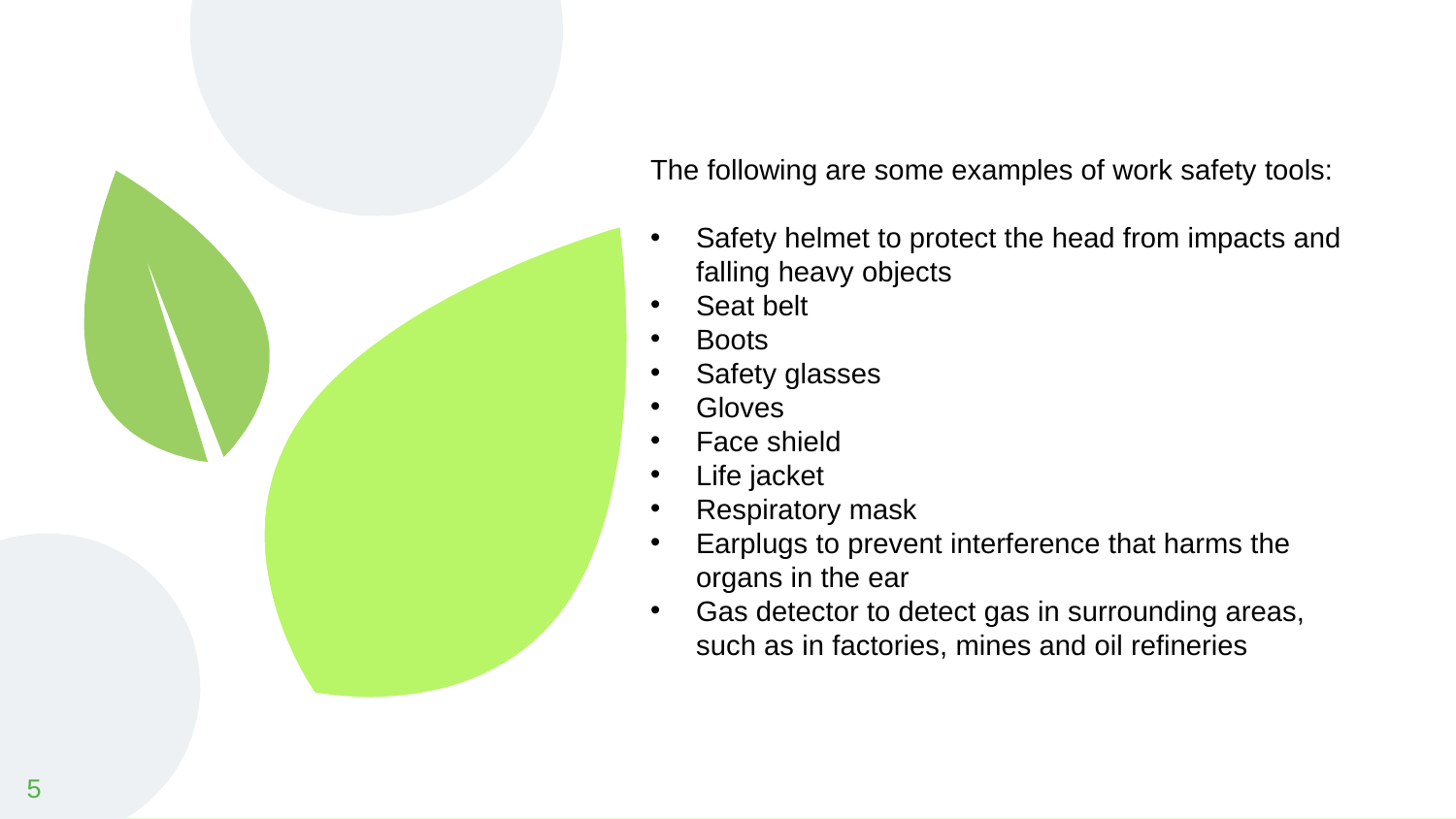

The following are some examples of work safety tools:

Safety helmet to protect the head from impacts and falling heavy objects
Seat belt
Boots
Safety glasses
Gloves
Face shield
Life jacket
Respiratory mask
Earplugs to prevent interference that harms the organs in the ear
Gas detector to detect gas in surrounding areas, such as in factories, mines and oil refineries
5